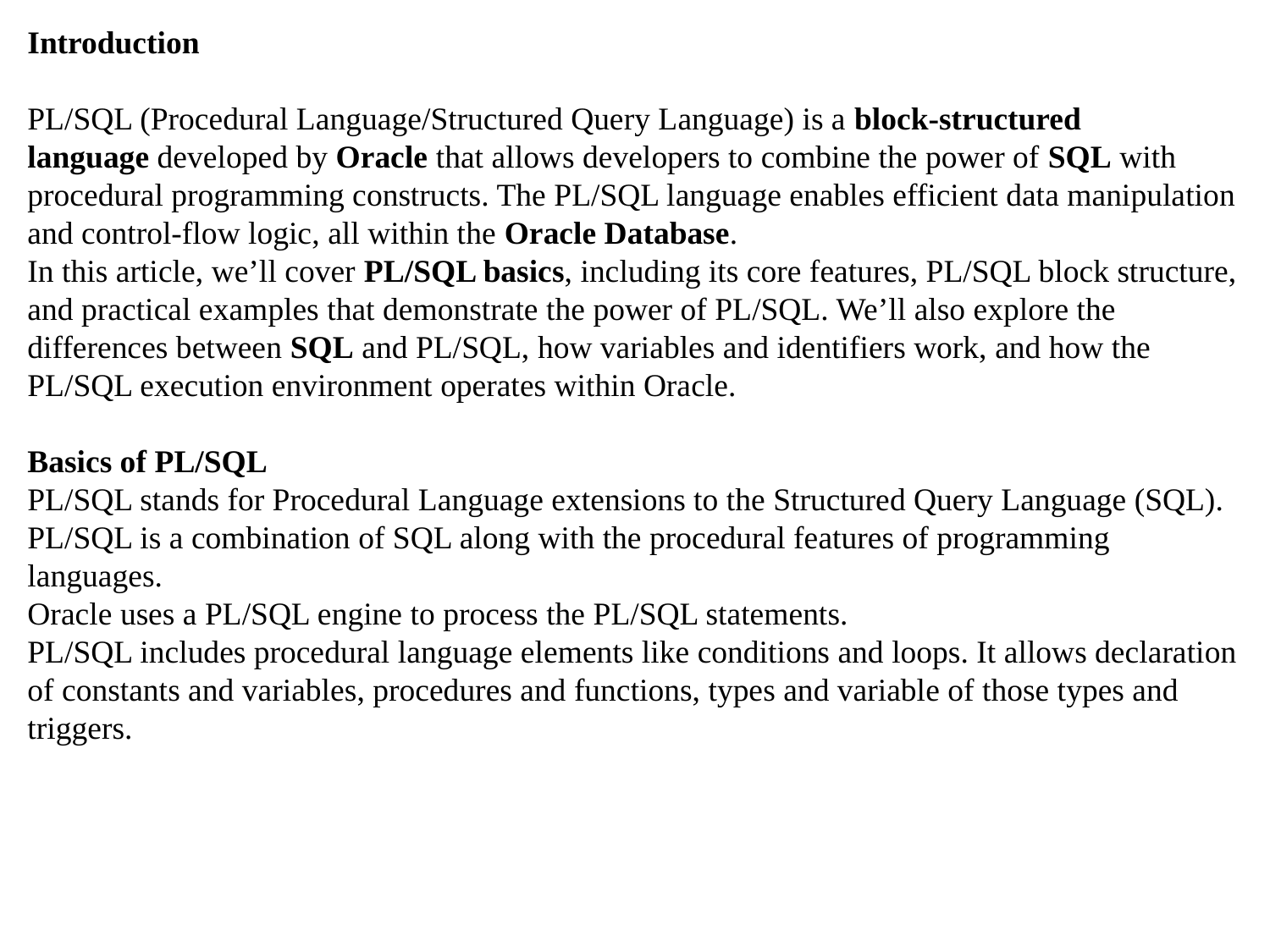

Introduction

PL/SQL (Procedural Language/Structured Query Language) is a block-structured language developed by Oracle that allows developers to combine the power of SQL with procedural programming constructs. The PL/SQL language enables efficient data manipulation and control-flow logic, all within the Oracle Database.
In this article, we’ll cover PL/SQL basics, including its core features, PL/SQL block structure, and practical examples that demonstrate the power of PL/SQL. We’ll also explore the differences between SQL and PL/SQL, how variables and identifiers work, and how the PL/SQL execution environment operates within Oracle.

Basics of PL/SQL
PL/SQL stands for Procedural Language extensions to the Structured Query Language (SQL).
PL/SQL is a combination of SQL along with the procedural features of programming languages.
Oracle uses a PL/SQL engine to process the PL/SQL statements.
PL/SQL includes procedural language elements like conditions and loops. It allows declaration of constants and variables, procedures and functions, types and variable of those types and triggers.